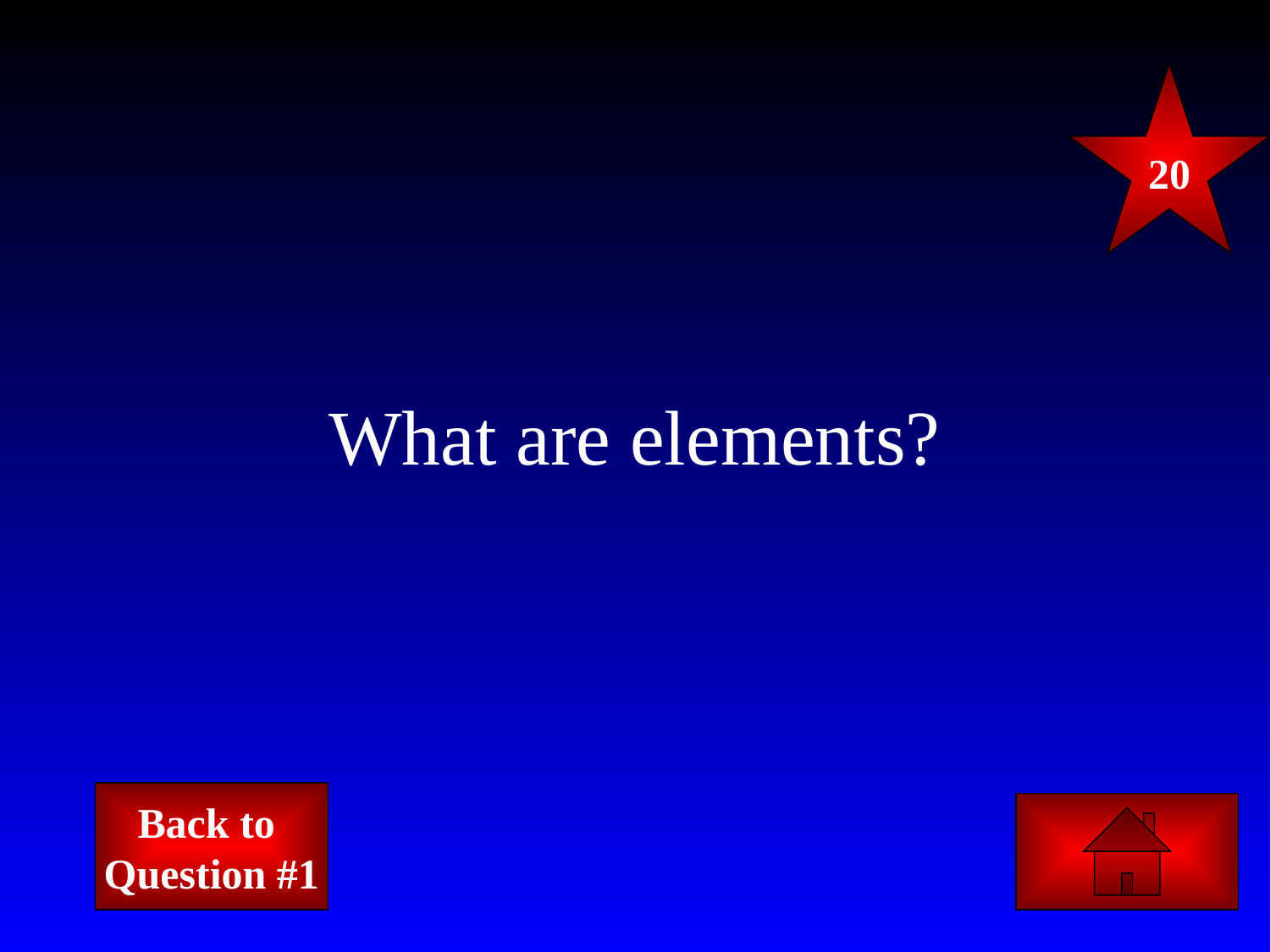

20
# What are elements?
Back to
Question #1